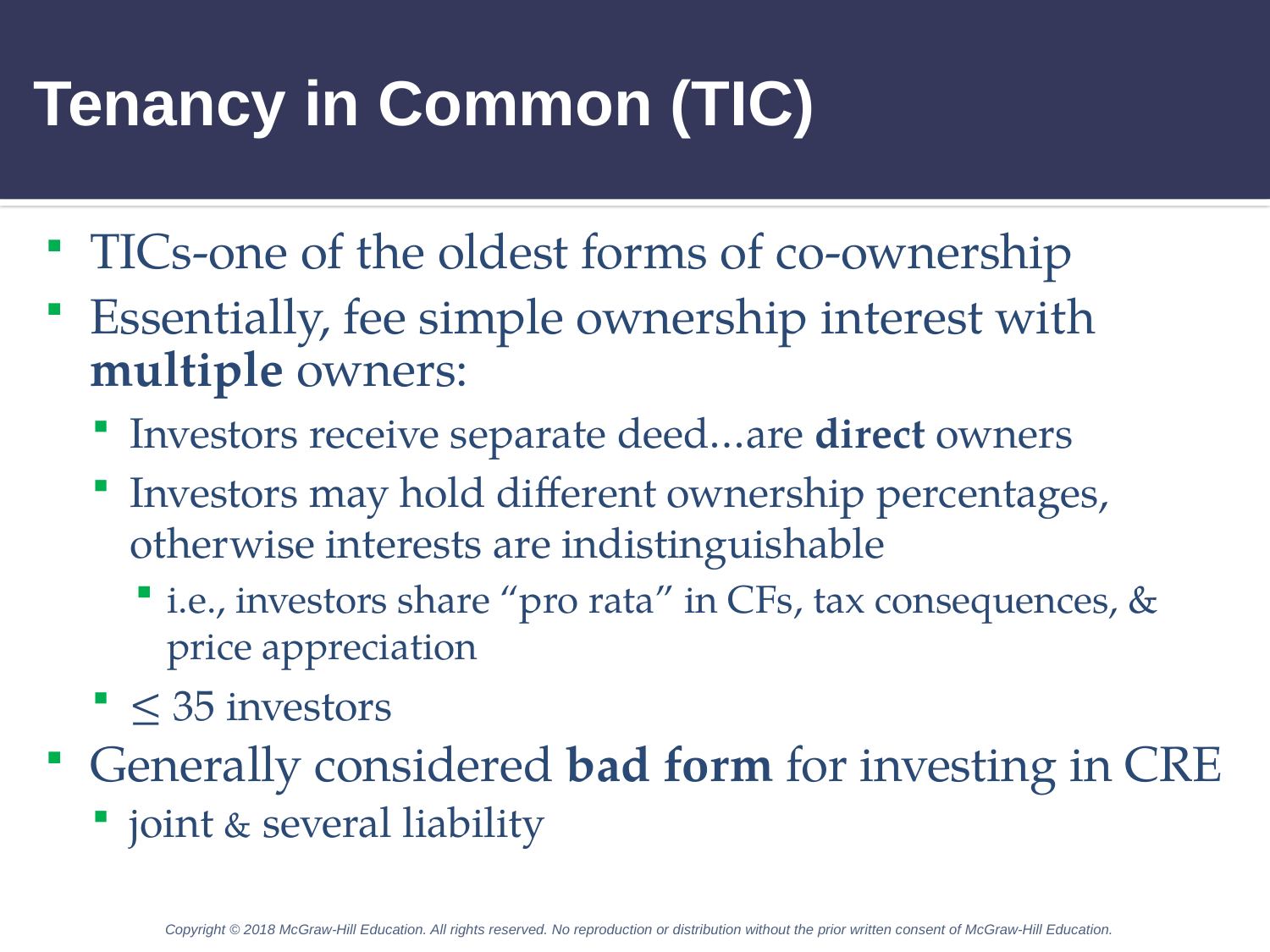

# Tenancy in Common (TIC)
TICs-one of the oldest forms of co-ownership
Essentially, fee simple ownership interest with multiple owners:
Investors receive separate deed…are direct owners
Investors may hold different ownership percentages, otherwise interests are indistinguishable
i.e., investors share “pro rata” in CFs, tax consequences, & price appreciation
≤ 35 investors
Generally considered bad form for investing in CRE
joint & several liability
Copyright © 2018 McGraw-Hill Education. All rights reserved. No reproduction or distribution without the prior written consent of McGraw-Hill Education.